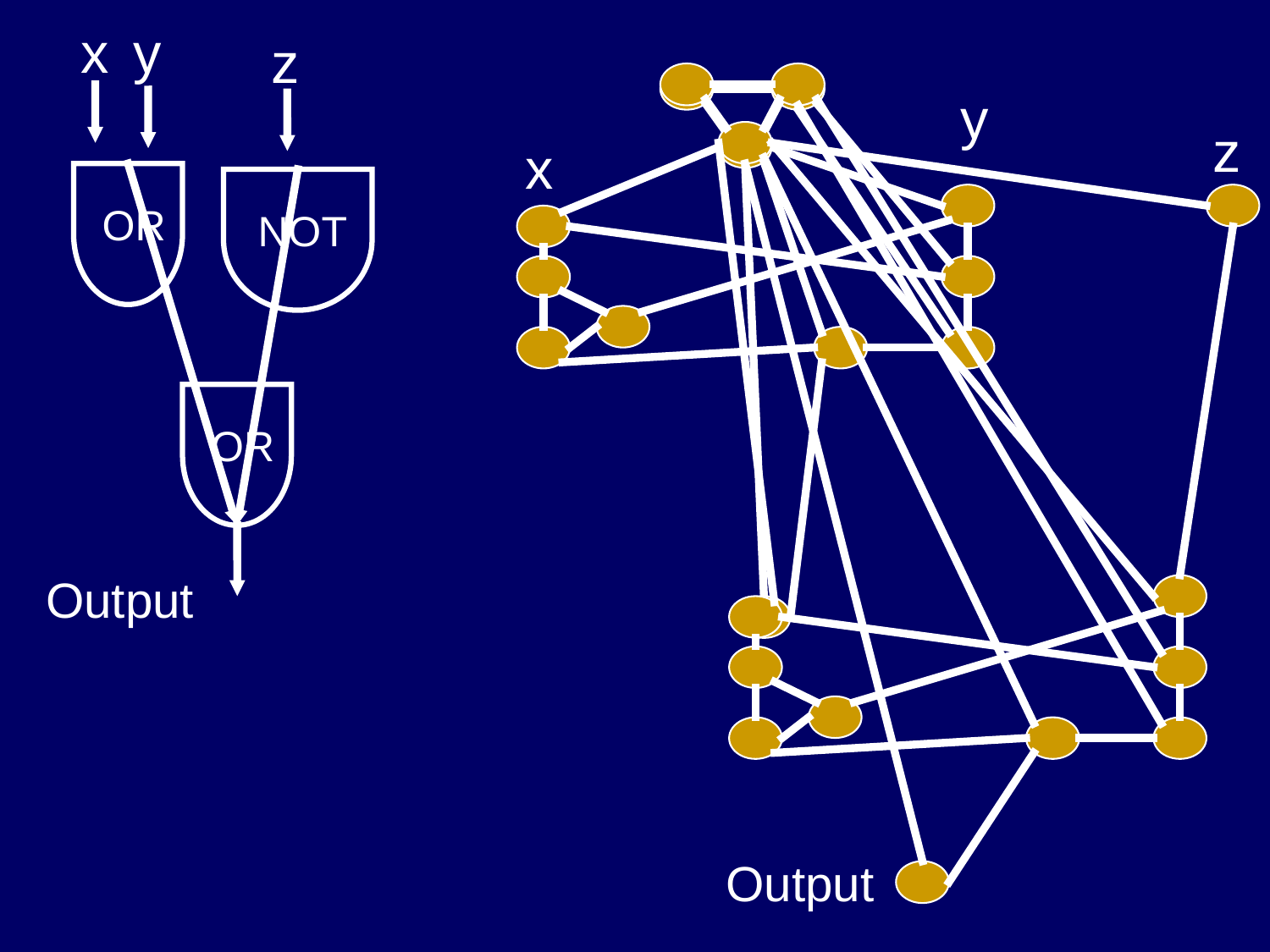

x
y
z

y
z
x
Output

NOT
OR
OR

Output